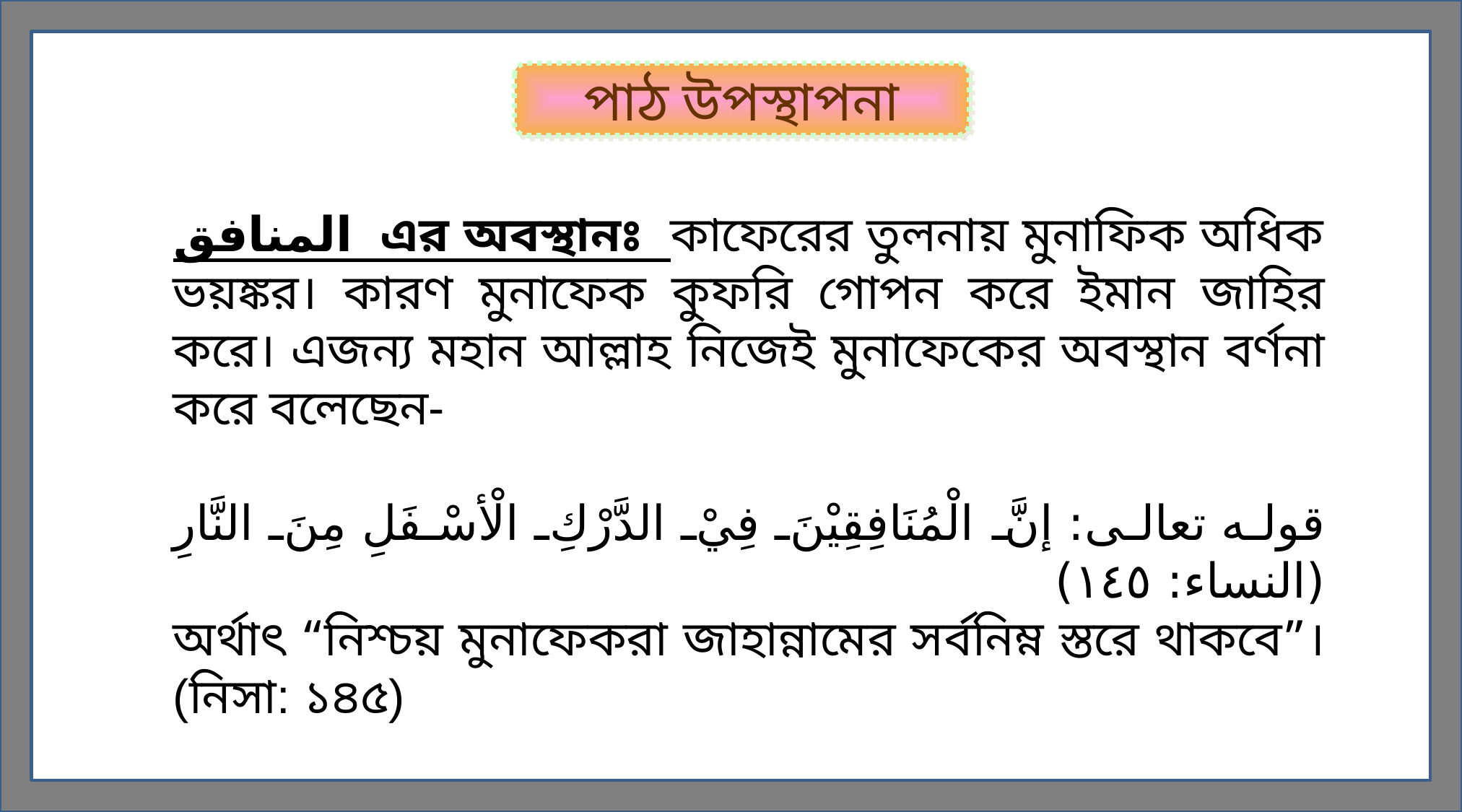

পাঠ উপস্থাপনা
المنافق  এর অবস্থানঃ  কাফেরের তুলনায় মুনাফিক অধিক ভয়ঙ্কর। কারণ মুনাফেক কুফরি গোপন করে ইমান জাহির করে। এজন্য মহান আল্লাহ নিজেই মুনাফেকের অবস্থান বর্ণনা করে বলেছেন-

قوله تعالى: إنَّ الْمُنَافِقِيْنَ فِيْ الدَّرْكِ الْأسْفَلِ مِنَ النَّارِ (النساء: ١٤٥)
অর্থাৎ “নিশ্চয় মুনাফেকরা জাহান্নামের সর্বনিম্ন স্তরে থাকবে”। (নিসা: ১৪৫)